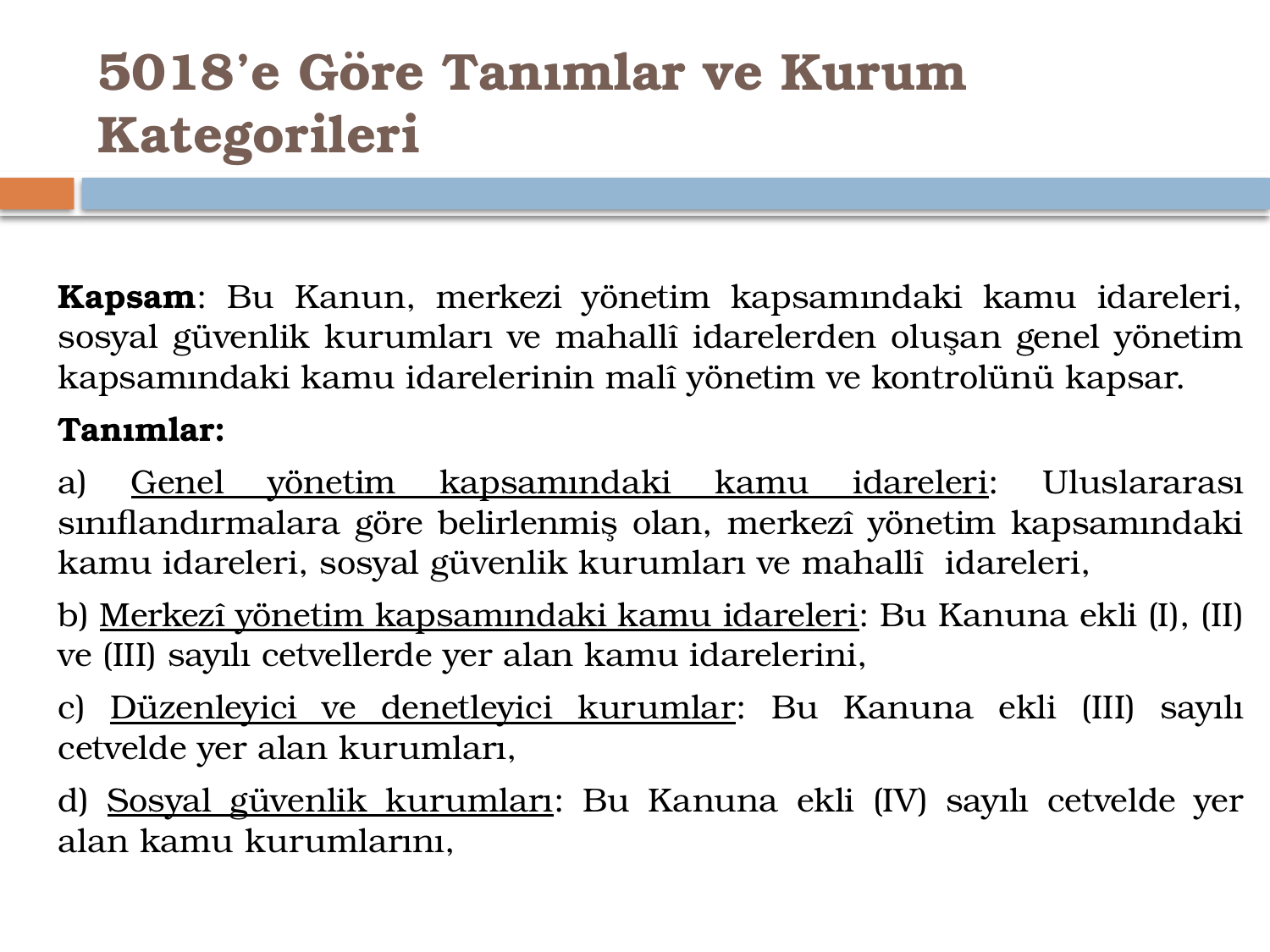

# 5018’e Göre Tanımlar ve Kurum Kategorileri

Kapsam: Bu Kanun, merkezi yönetim kapsamındaki kamu idareleri, sosyal güvenlik kurumları ve mahallî idarelerden oluşan genel yönetim kapsamındaki kamu idarelerinin malî yönetim ve kontrolünü kapsar.
Tanımlar:
a) Genel yönetim kapsamındaki kamu idareleri: Uluslararası sınıflandırmalara göre belirlenmiş olan, merkezî yönetim kapsamındaki kamu idareleri, sosyal güvenlik kurumları ve mahallî  idareleri,
b) Merkezî yönetim kapsamındaki kamu idareleri: Bu Kanuna ekli (I), (II) ve (III) sayılı cetvellerde yer alan kamu idarelerini,
c) Düzenleyici ve denetleyici kurumlar: Bu Kanuna ekli (III) sayılı cetvelde yer alan kurumları,
d) Sosyal güvenlik kurumları: Bu Kanuna ekli (IV) sayılı cetvelde yer alan kamu kurumlarını,